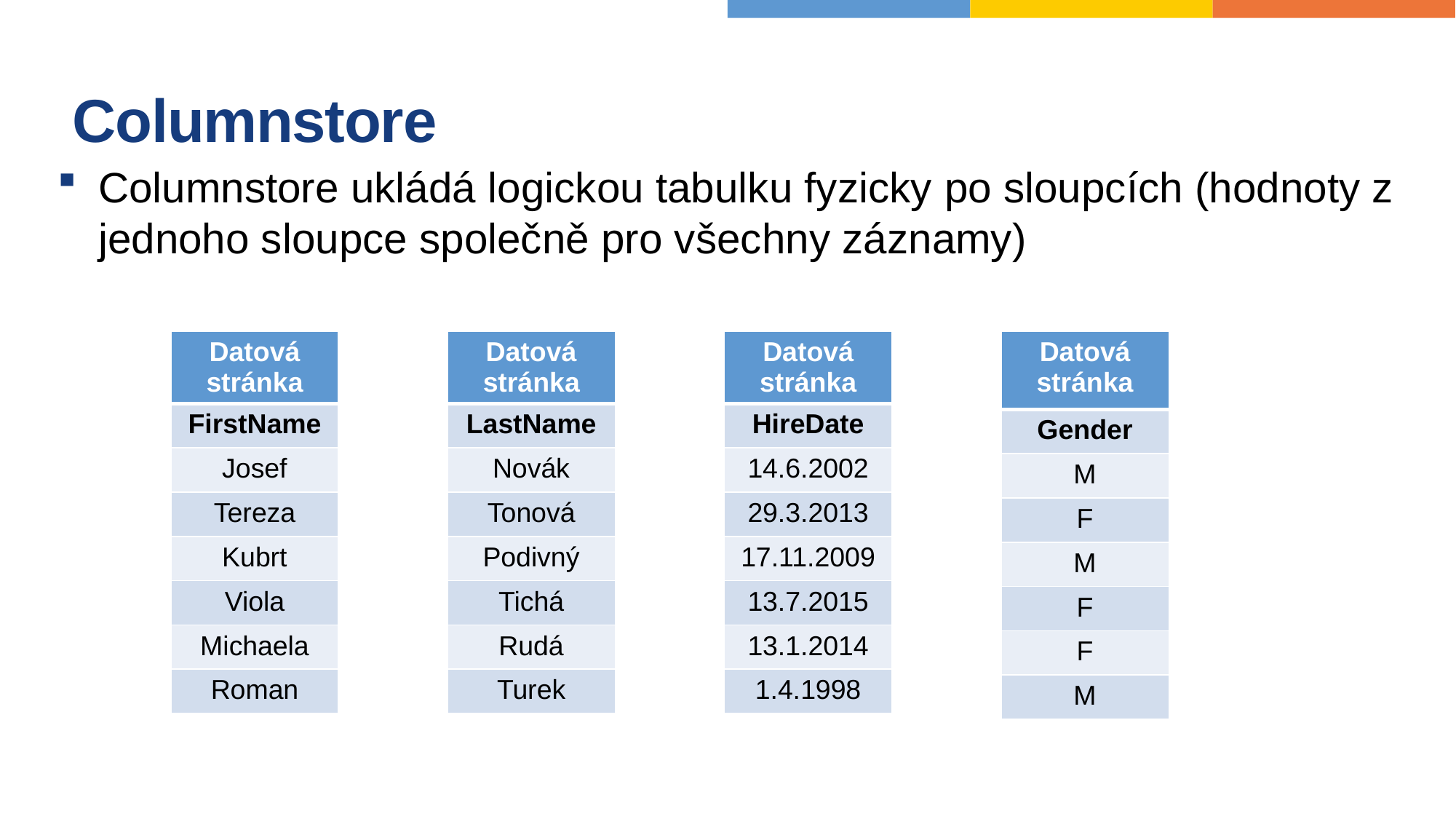

# Columnstore
Columnstore ukládá logickou tabulku fyzicky po sloupcích (hodnoty z jednoho sloupce společně pro všechny záznamy)

| Datová stránka |
| --- |
| FirstName |
| Josef |
| Tereza |
| Kubrt |
| Viola |
| Michaela |
| Roman |
| Datová stránka |
| --- |
| LastName |
| Novák |
| Tonová |
| Podivný |
| Tichá |
| Rudá |
| Turek |
| Datová stránka |
| --- |
| HireDate |
| 14.6.2002 |
| 29.3.2013 |
| 17.11.2009 |
| 13.7.2015 |
| 13.1.2014 |
| 1.4.1998 |
| Datová stránka |
| --- |
| Gender |
| M |
| F |
| M |
| F |
| F |
| M |